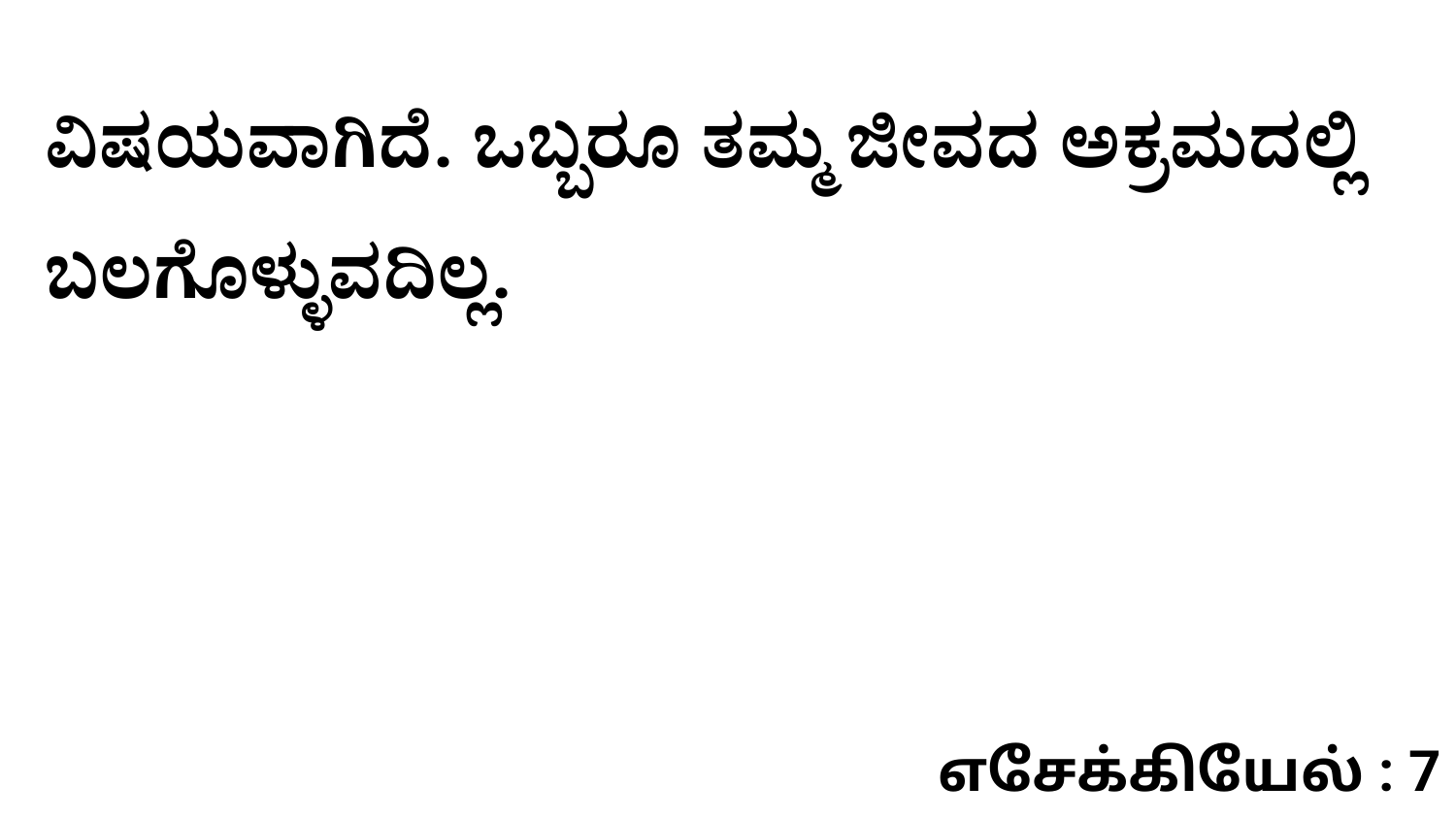

ವಿಷಯವಾಗಿದೆ. ಒಬ್ಬರೂ ತಮ್ಮ ಜೀವದ ಅಕ್ರಮದಲ್ಲಿ ಬಲಗೊಳ್ಳುವದಿಲ್ಲ.
எசேக்கியேல் : 7